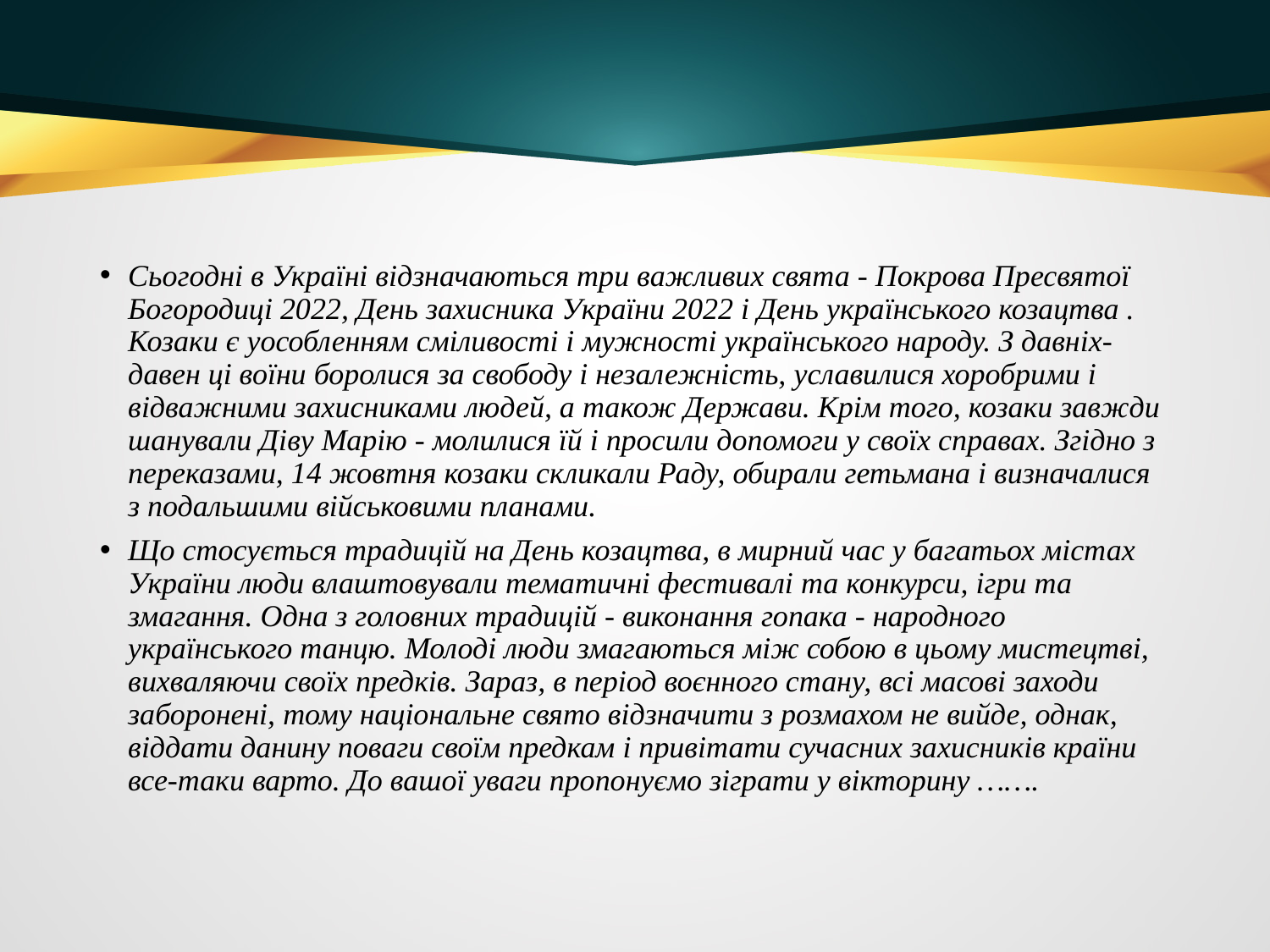

Сьогодні в Україні відзначаються три важливих свята - Покрова Пресвятої Богородиці 2022, День захисника України 2022 і День українського козацтва . Козаки є уособленням сміливості і мужності українського народу. З давніх-давен ці воїни боролися за свободу і незалежність, уславилися хоробрими і відважними захисниками людей, а також Держави. Крім того, козаки завжди шанували Діву Марію - молилися їй і просили допомоги у своїх справах. Згідно з переказами, 14 жовтня козаки скликали Раду, обирали гетьмана і визначалися з подальшими військовими планами.
Що стосується традицій на День козацтва, в мирний час у багатьох містах України люди влаштовували тематичні фестивалі та конкурси, ігри та змагання. Одна з головних традицій - виконання гопака - народного українського танцю. Молоді люди змагаються між собою в цьому мистецтві, вихваляючи своїх предків. Зараз, в період воєнного стану, всі масові заходи заборонені, тому національне свято відзначити з розмахом не вийде, однак, віддати данину поваги своїм предкам і привітати сучасних захисників країни все-таки варто. До вашої уваги пропонуємо зіграти у вікторину …….